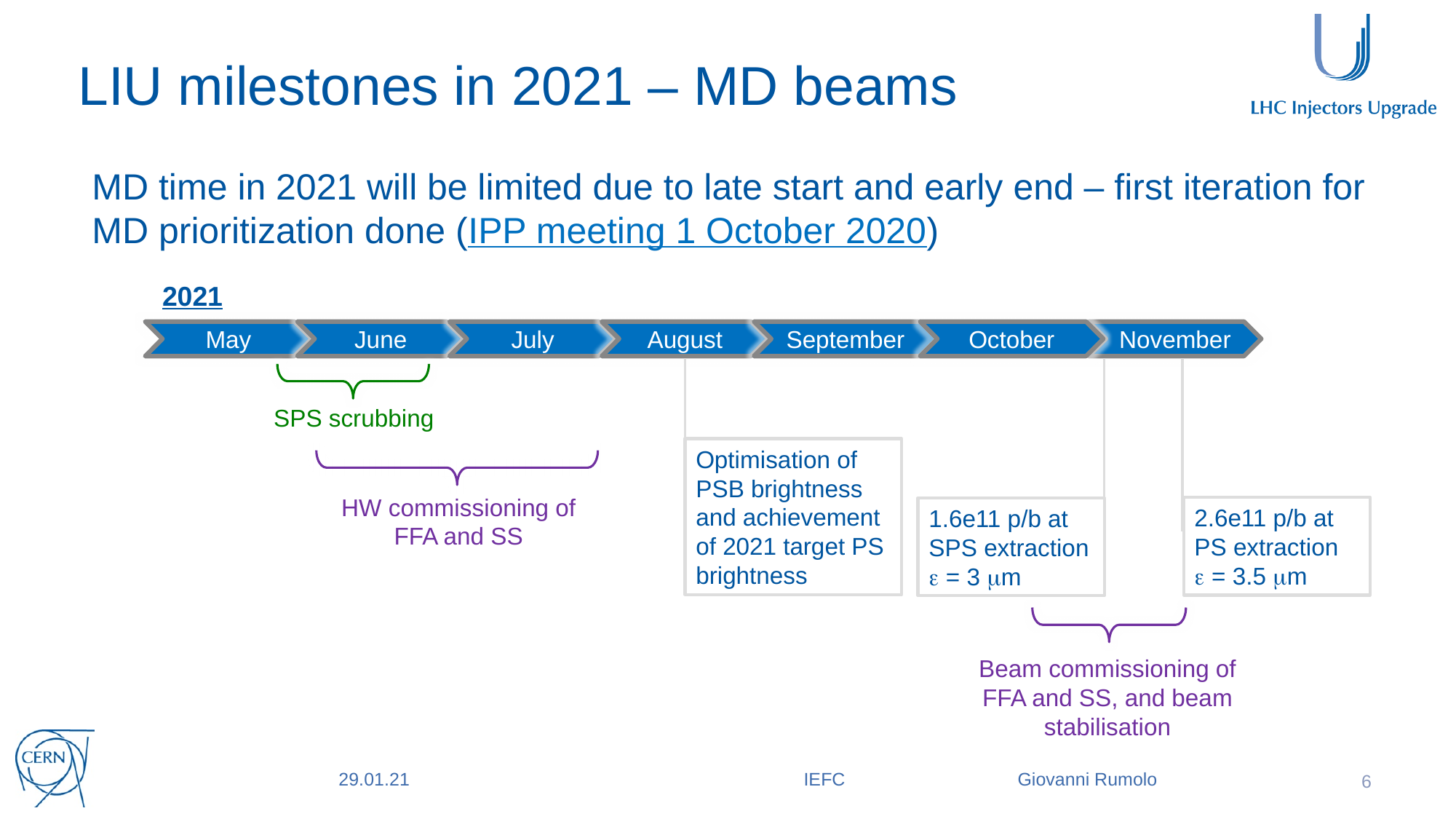

# LIU milestones in 2021 – MD beams
MD time in 2021 will be limited due to late start and early end – first iteration for MD prioritization done (IPP meeting 1 October 2020)
2021
October
November
September
August
June
July
May

SPS scrubbing
Optimisation of PSB brightness and achievement of 2021 target PS brightness
HW commissioning of FFA and SS
2.6e11 p/b at PS extraction
ε = 3.5 μm
1.6e11 p/b at SPS extraction
ε = 3 μm

Beam commissioning of FFA and SS, and beam stabilisation
29.01.21
IEFC                                  Giovanni Rumolo
6